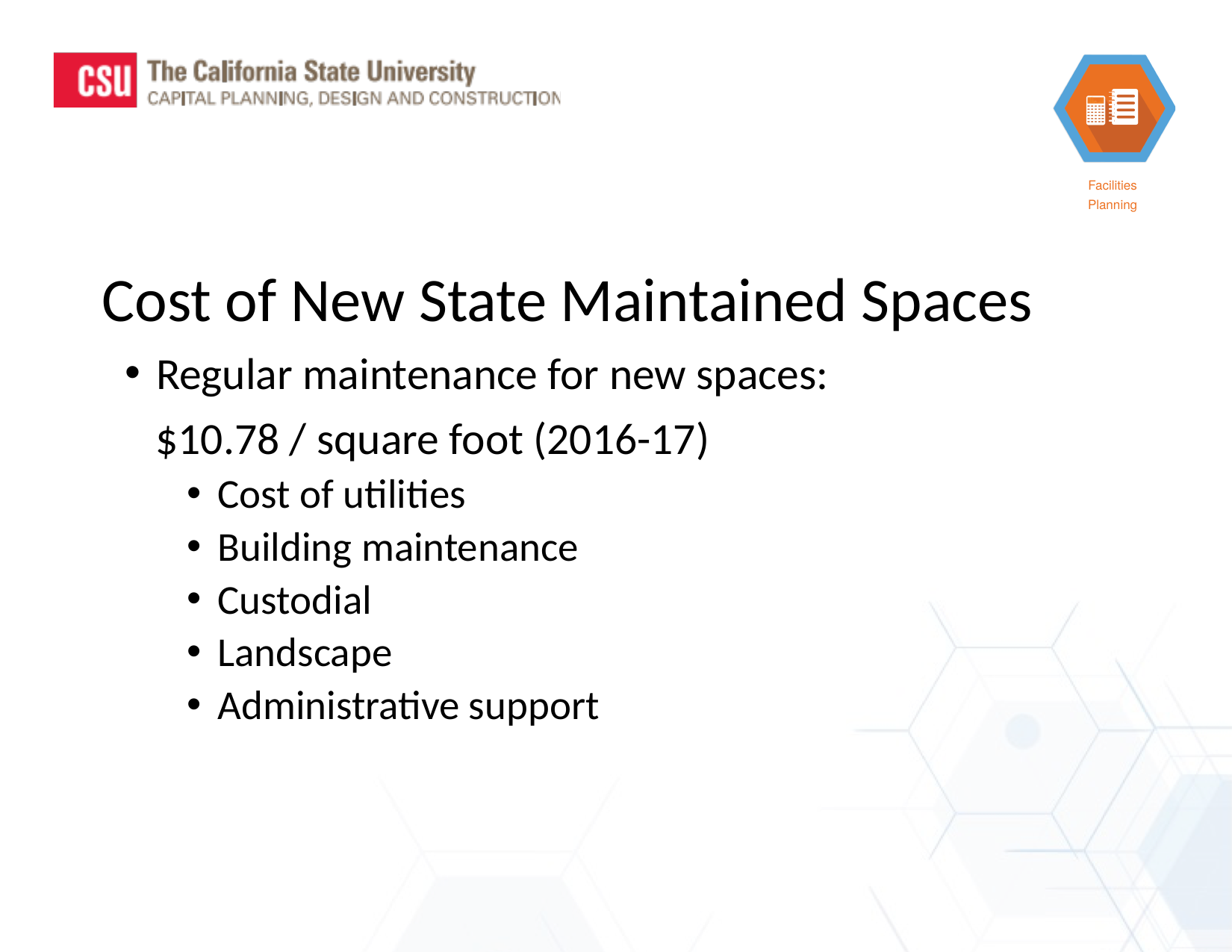

Cost of New State Maintained Spaces
Regular maintenance for new spaces:
   $10.78 / square foot (2016-17)
Cost of utilities
Building maintenance
Custodial
Landscape
Administrative support